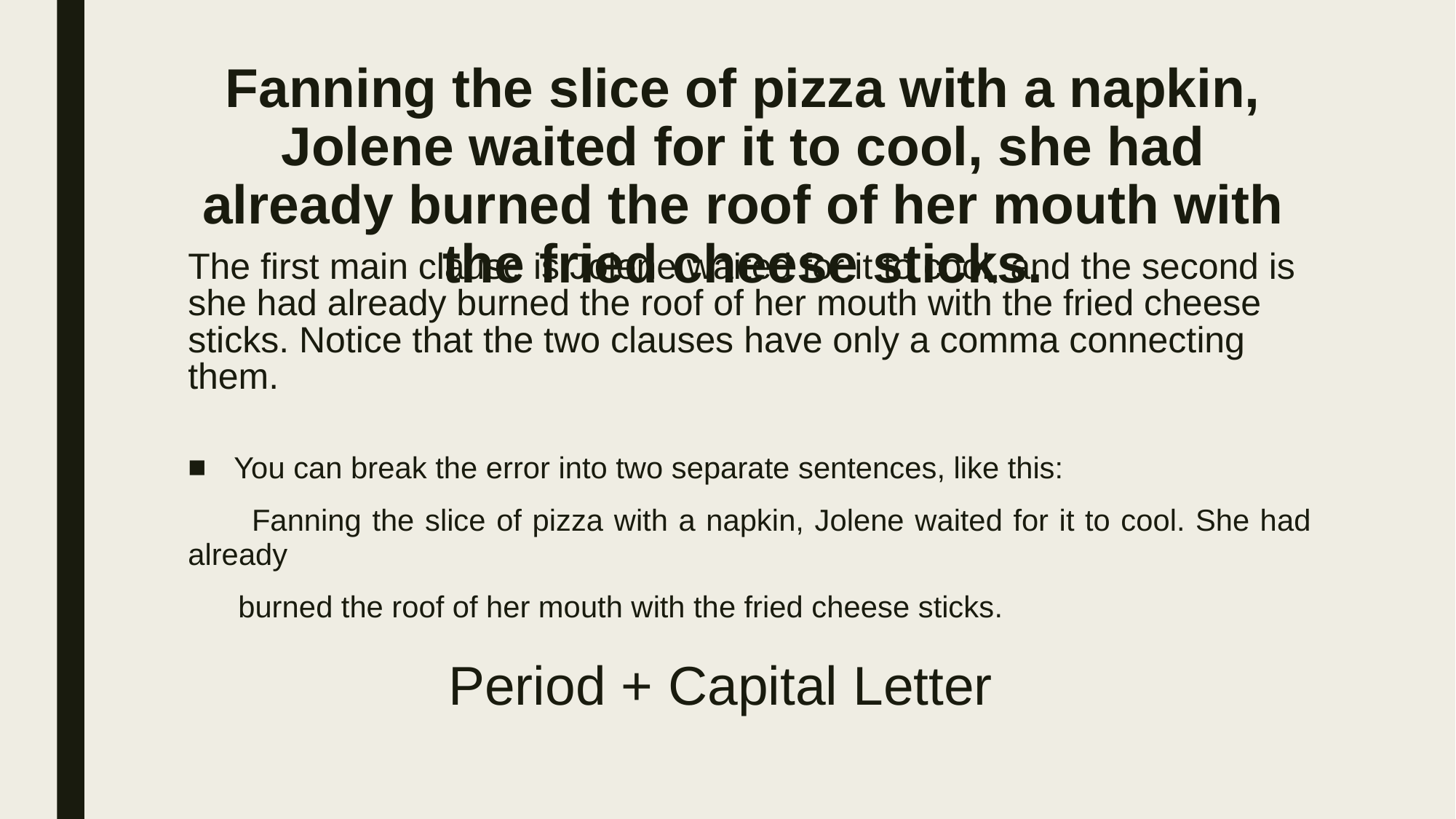

# Fanning the slice of pizza with a napkin, Jolene waited for it to cool, she had already burned the roof of her mouth with the fried cheese sticks.

The first main clause is Jolene waited for it to cool, and the second is she had already burned the roof of her mouth with the fried cheese sticks. Notice that the two clauses have only a comma connecting them.

You can break the error into two separate sentences, like this:
      Fanning the slice of pizza with a napkin, Jolene waited for it to cool. She had already
      burned the roof of her mouth with the fried cheese sticks.
Period + Capital Letter